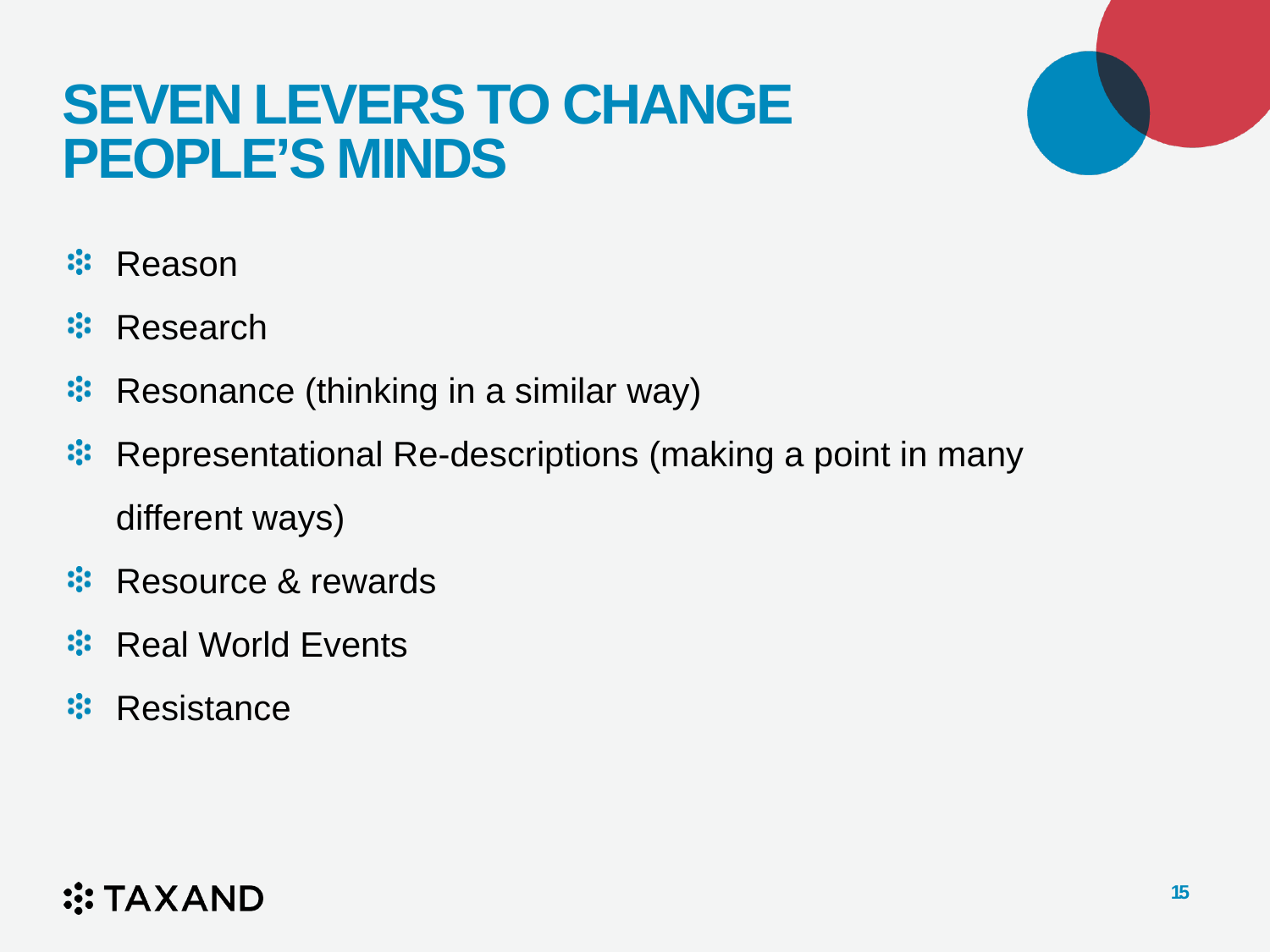

# SEVEN LEVERS TO CHANGE PEOPLE’S MINDS
Reason
Research
Resonance (thinking in a similar way)
Representational Re-descriptions (making a point in many
different ways)
Resource & rewards
Real World Events
Resistance

15